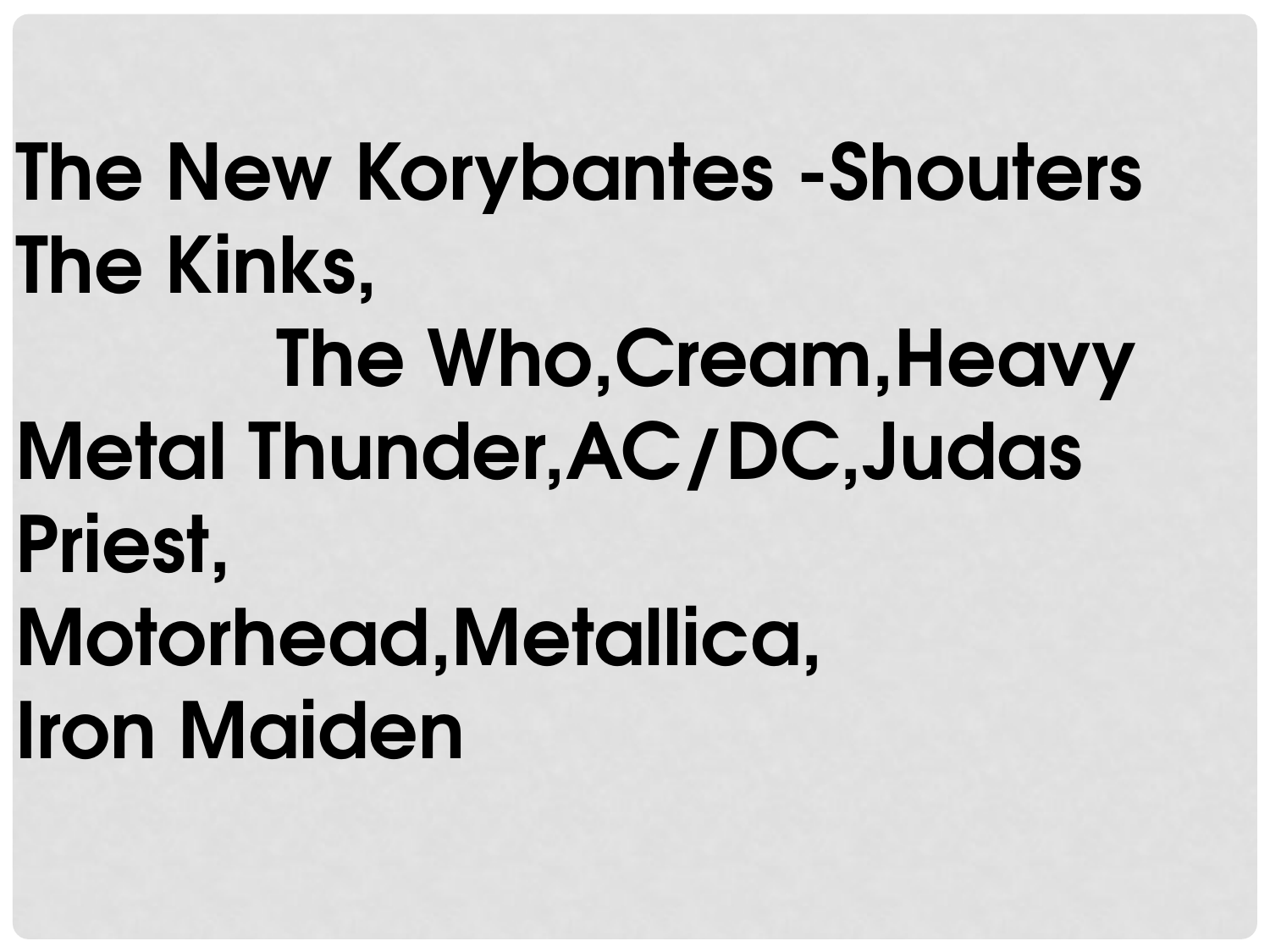

The New Korybantes -Shouters
The Kinks,                                                  The Who,Cream,Heavy Metal Thunder,AC/DC,Judas Priest,                                     Motorhead,Metallica,            Iron Maiden